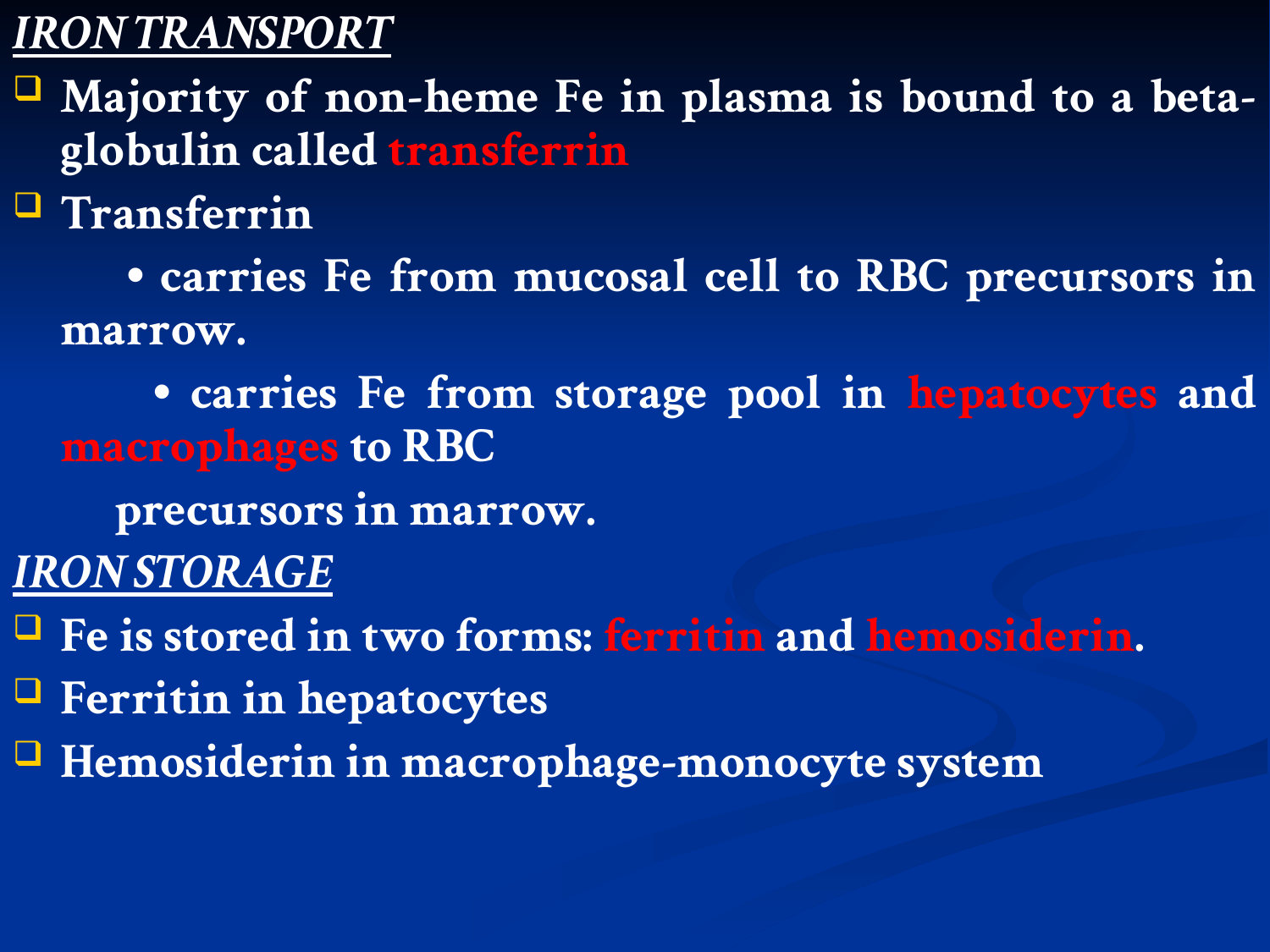

IRON TRANSPORT
Majority of non-heme Fe in plasma is bound to a beta-globulin called transferrin
Transferrin
       • carries Fe from mucosal cell to RBC precursors in marrow.
       • carries Fe from storage pool in hepatocytes and macrophages to RBC
          precursors in marrow.
IRON STORAGE
Fe is stored in two forms: ferritin and hemosiderin.
Ferritin in hepatocytes
Hemosiderin in macrophage-monocyte system